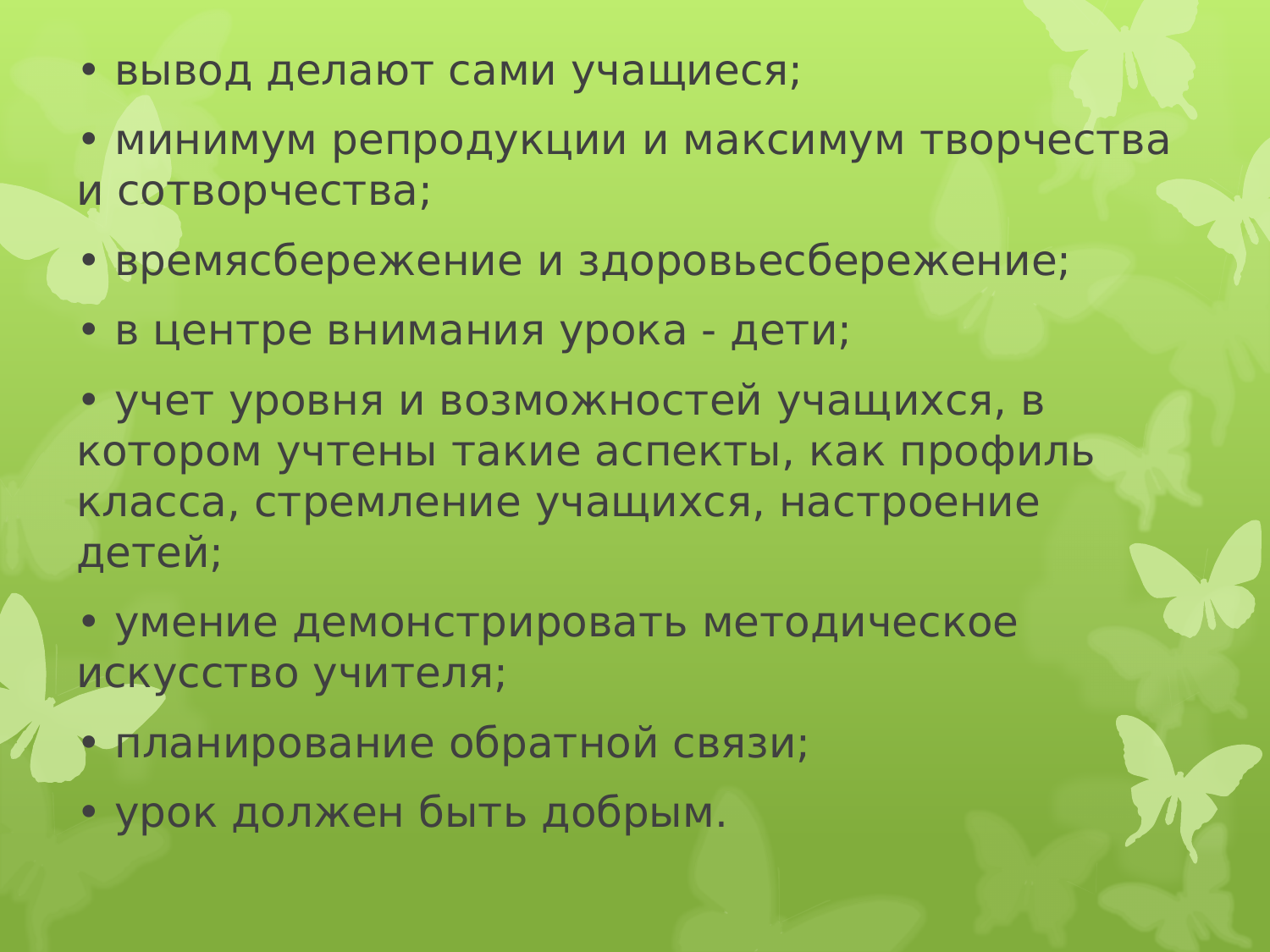

• вывод делают сами учащиеся;
• минимум репродукции и максимум творчества и сотворчества;
• времясбережение и здоровьесбережение;
• в центре внимания урока - дети;
• учет уровня и возможностей учащихся, в котором учтены такие аспекты, как профиль класса, стремление учащихся, настроение детей;
• умение демонстрировать методическое искусство учителя;
• планирование обратной связи;
• урок должен быть добрым.

#